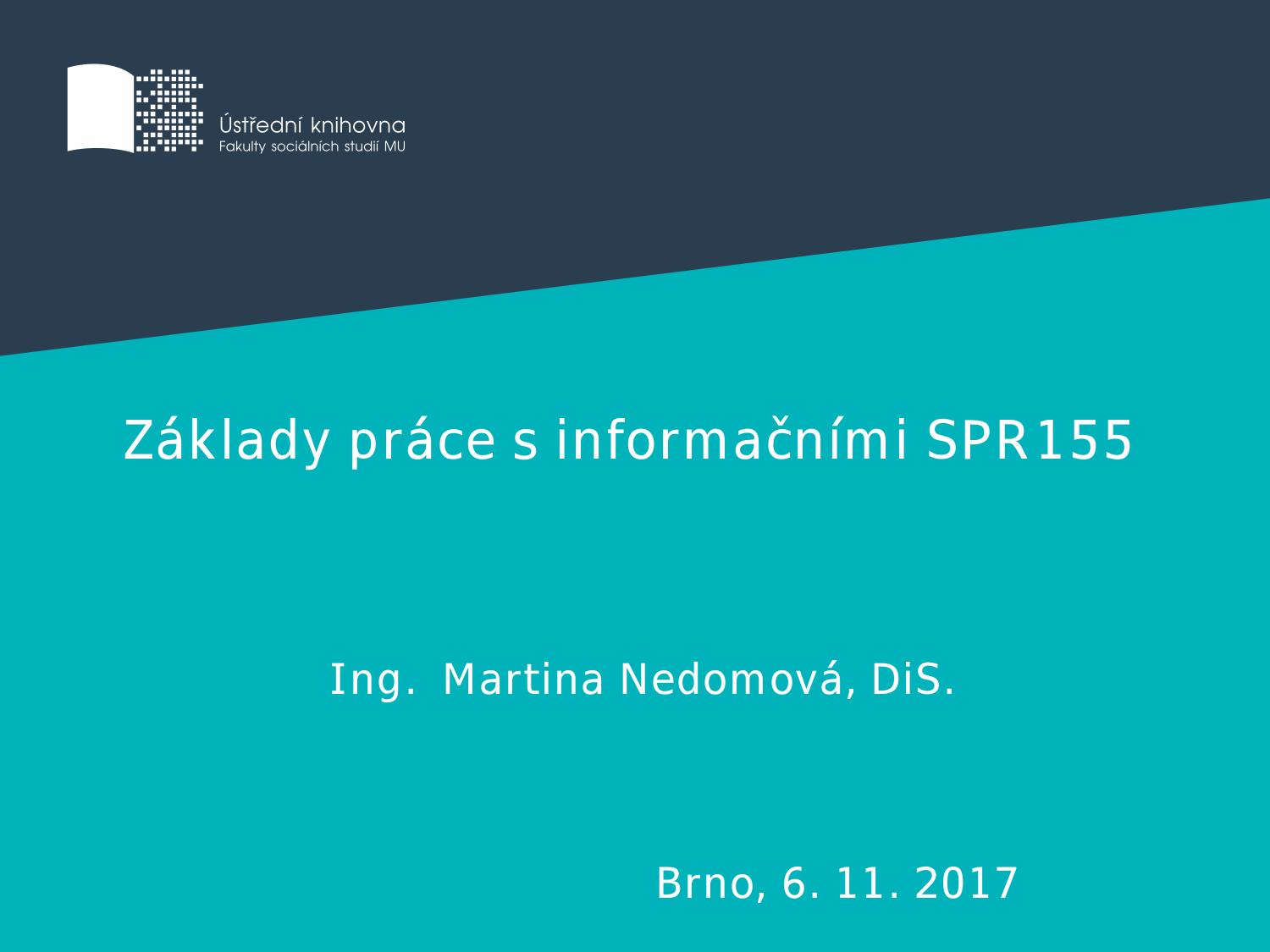

# Základy práce s informačními SPR155
Ing.  Martina Nedomová, DiS.

Brno, 6. 11. 2017